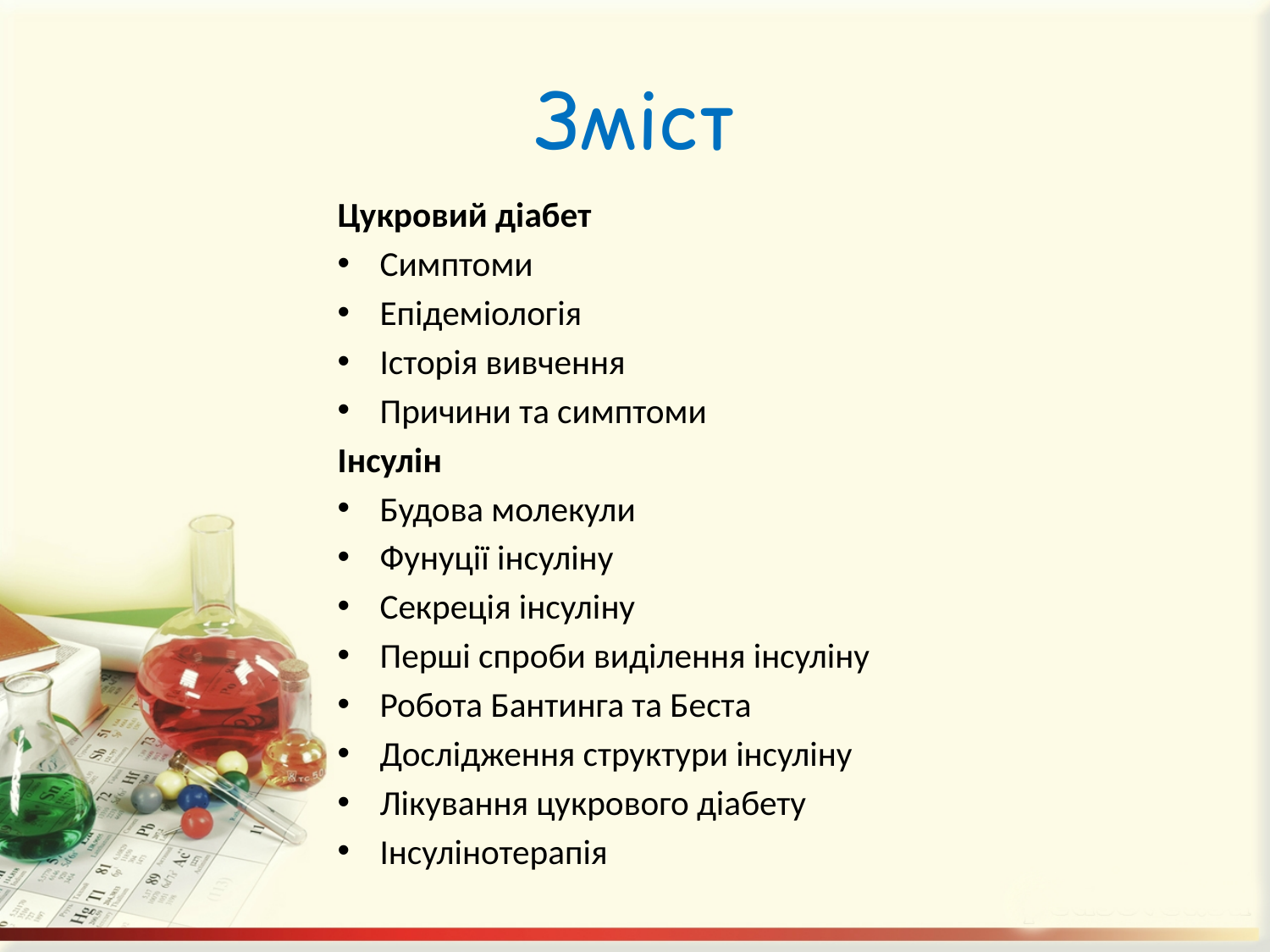

# Зміст
Цукровий діабет
Симптоми
Епідеміологія
Історія вивчення
Причини та симптоми
Інсулін
Будова молекули
Фунуції інсуліну
Секреція інсуліну
Перші спроби виділення інсуліну
Робота Бантинга та Беста
Дослідження структури інсуліну
Лікування цукрового діабету
Інсулінотерапія